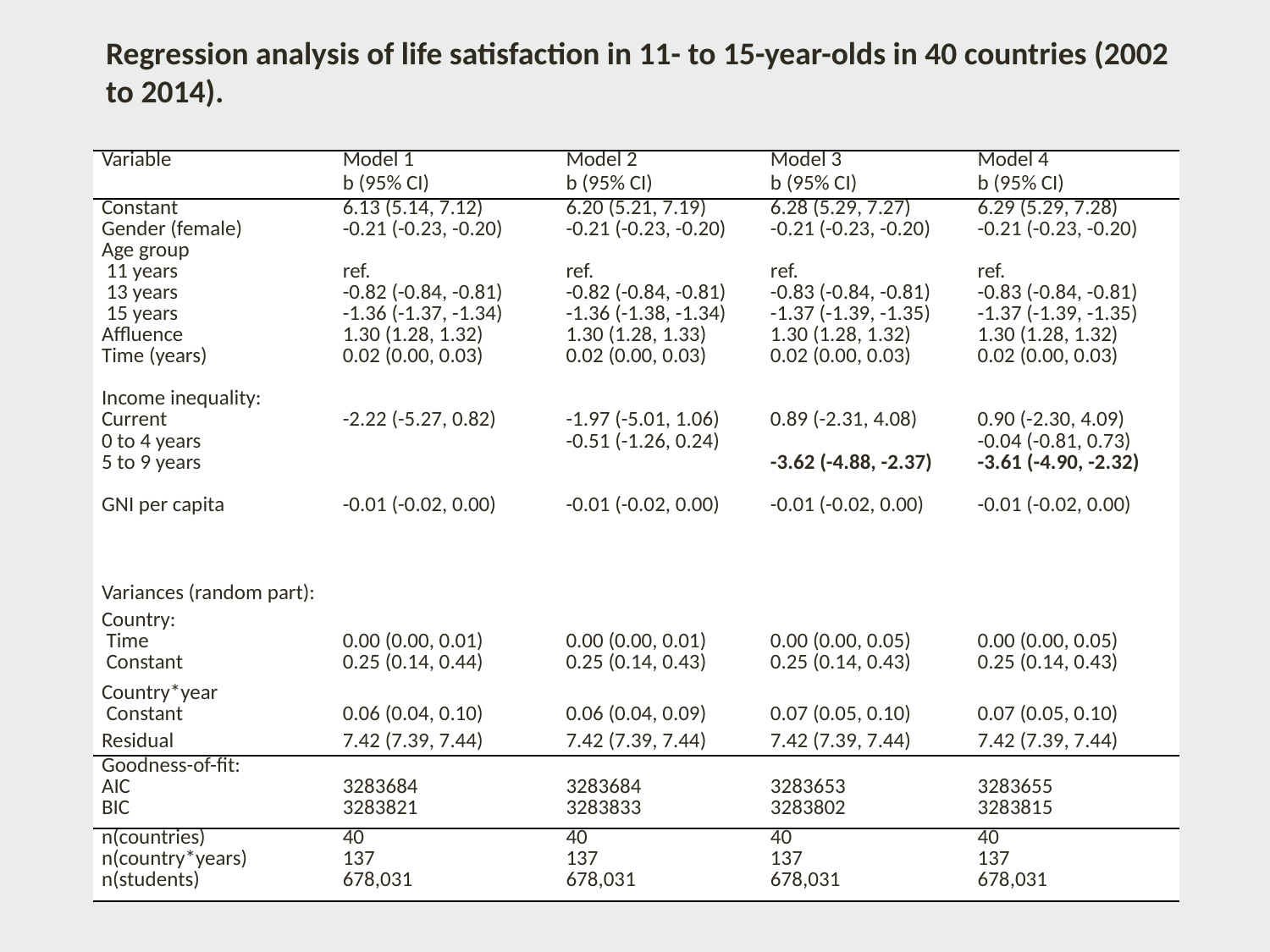

# Regression analysis of life satisfaction in 11- to 15-year-olds in 40 countries (2002 to 2014).
| Variable | Model 1 | Model 2 | Model 3 | Model 4 |
| --- | --- | --- | --- | --- |
|  | b (95% CI) | b (95% CI) | b (95% CI) | b (95% CI) |
| Constant Gender (female) Age group 11 years 13 years 15 years Affluence Time (years)   Income inequality: Current 0 to 4 years 5 to 9 years   GNI per capita | 6.13 (5.14, 7.12) -0.21 (-0.23, -0.20)   ref. -0.82 (-0.84, -0.81) -1.36 (-1.37, -1.34) 1.30 (1.28, 1.32) 0.02 (0.00, 0.03)     -2.22 (-5.27, 0.82)       -0.01 (-0.02, 0.00) | 6.20 (5.21, 7.19) -0.21 (-0.23, -0.20)   ref. -0.82 (-0.84, -0.81) -1.36 (-1.38, -1.34) 1.30 (1.28, 1.33) 0.02 (0.00, 0.03)     -1.97 (-5.01, 1.06) -0.51 (-1.26, 0.24)     -0.01 (-0.02, 0.00) | 6.28 (5.29, 7.27) -0.21 (-0.23, -0.20)   ref. -0.83 (-0.84, -0.81) -1.37 (-1.39, -1.35) 1.30 (1.28, 1.32) 0.02 (0.00, 0.03)     0.89 (-2.31, 4.08)   -3.62 (-4.88, -2.37)   -0.01 (-0.02, 0.00) | 6.29 (5.29, 7.28) -0.21 (-0.23, -0.20)   ref. -0.83 (-0.84, -0.81) -1.37 (-1.39, -1.35) 1.30 (1.28, 1.32) 0.02 (0.00, 0.03)     0.90 (-2.30, 4.09) -0.04 (-0.81, 0.73) -3.61 (-4.90, -2.32)   -0.01 (-0.02, 0.00) |
| Variances (random part): |  |  |  |  |
| Country: Time Constant | 0.00 (0.00, 0.01) 0.25 (0.14, 0.44) | 0.00 (0.00, 0.01) 0.25 (0.14, 0.43) | 0.00 (0.00, 0.05) 0.25 (0.14, 0.43) | 0.00 (0.00, 0.05) 0.25 (0.14, 0.43) |
| Country\*year Constant | 0.06 (0.04, 0.10) | 0.06 (0.04, 0.09) | 0.07 (0.05, 0.10) | 0.07 (0.05, 0.10) |
| Residual | 7.42 (7.39, 7.44) | 7.42 (7.39, 7.44) | 7.42 (7.39, 7.44) | 7.42 (7.39, 7.44) |
| Goodness-of-fit: AIC BIC | 3283684 3283821 | 3283684 3283833 | 3283653 3283802 | 3283655 3283815 |
| n(countries) n(country\*years) n(students) | 40 137 678,031 | 40 137 678,031 | 40 137 678,031 | 40 137 678,031 |